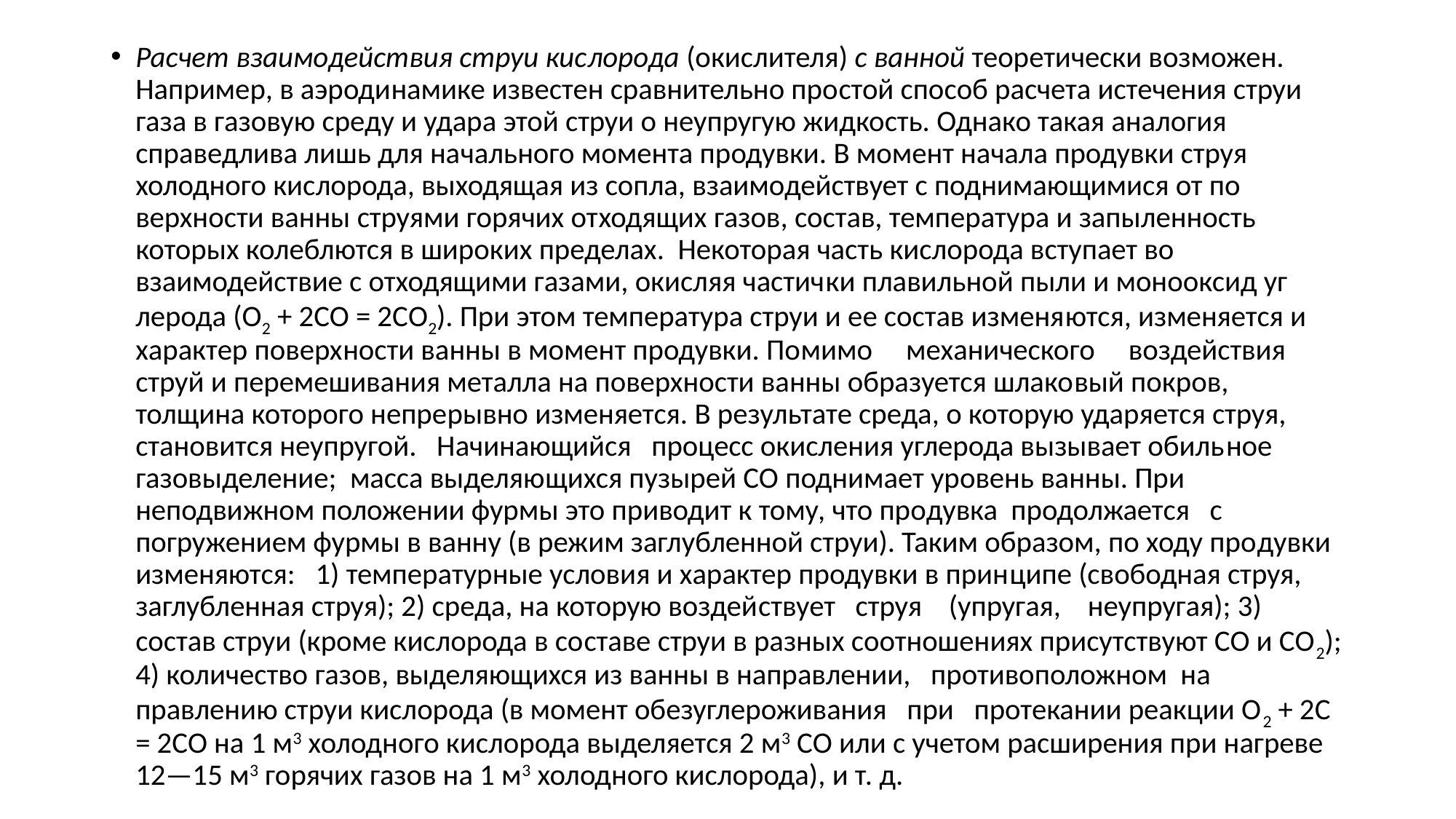

Расчет взаимодействия струи кис­лорода (окислителя) с ванной теорети­чески возможен. Например, в аэроди­намике известен сравнительно про­стой способ расчета истечения струи газа в газовую среду и удара этой струи о неупругую жидкость. Однако такая аналогия справедлива лишь для на­чального момента продувки. В момент начала продувки струя холодного кис­лорода, выходящая из сопла, взаимо­действует с поднимающимися от по­верхности ванны струями горячих от­ходящих газов, состав, температура и запыленность которых колеблются в широких пределах.  Некоторая часть кислорода вступает во взаимодействие с отходящими газами, окисляя частич­ки плавильной пыли и монооксид уг­лерода (О2 + 2СО = 2СО2). При этом температура струи и ее состав изменя­ются, изменяется и характер поверх­ности ванны в момент продувки. По­мимо     механического     воздействия струй и перемешивания металла на поверхности ванны образуется шлако­вый покров, толщина которого непре­рывно изменяется. В результате среда, о которую ударяется струя, становится неупругой.   Начинающийся   процесс окисления углерода вызывает обиль­ное газовыделение;  масса выделяю­щихся пузырей СО поднимает уровень ванны. При неподвижном положении фурмы это приводит к тому, что про­дувка  продолжается   с   погружением фурмы в ванну (в режим заглубленной струи). Таким образом, по ходу про­дувки изменяются:   1) температурные условия и характер продувки в прин­ципе (свободная струя, заглубленная струя); 2) среда, на которую воздей­ствует   струя    (упругая,    неупругая); 3) состав струи (кроме кислорода в со­ставе струи в разных соотношениях присутствуют СО и СО2); 4) количе­ство газов, выделяющихся из ванны в направлении,   противоположном  на­правлению струи кислорода (в момент обезуглероживания   при   протекании реакции О2 + 2С = 2СО на 1 м3 холод­ного кислорода выделяется 2 м3 СО или с учетом расширения при нагреве 12—15 м3 горячих газов на 1 м3 холод­ного кислорода), и т. д.